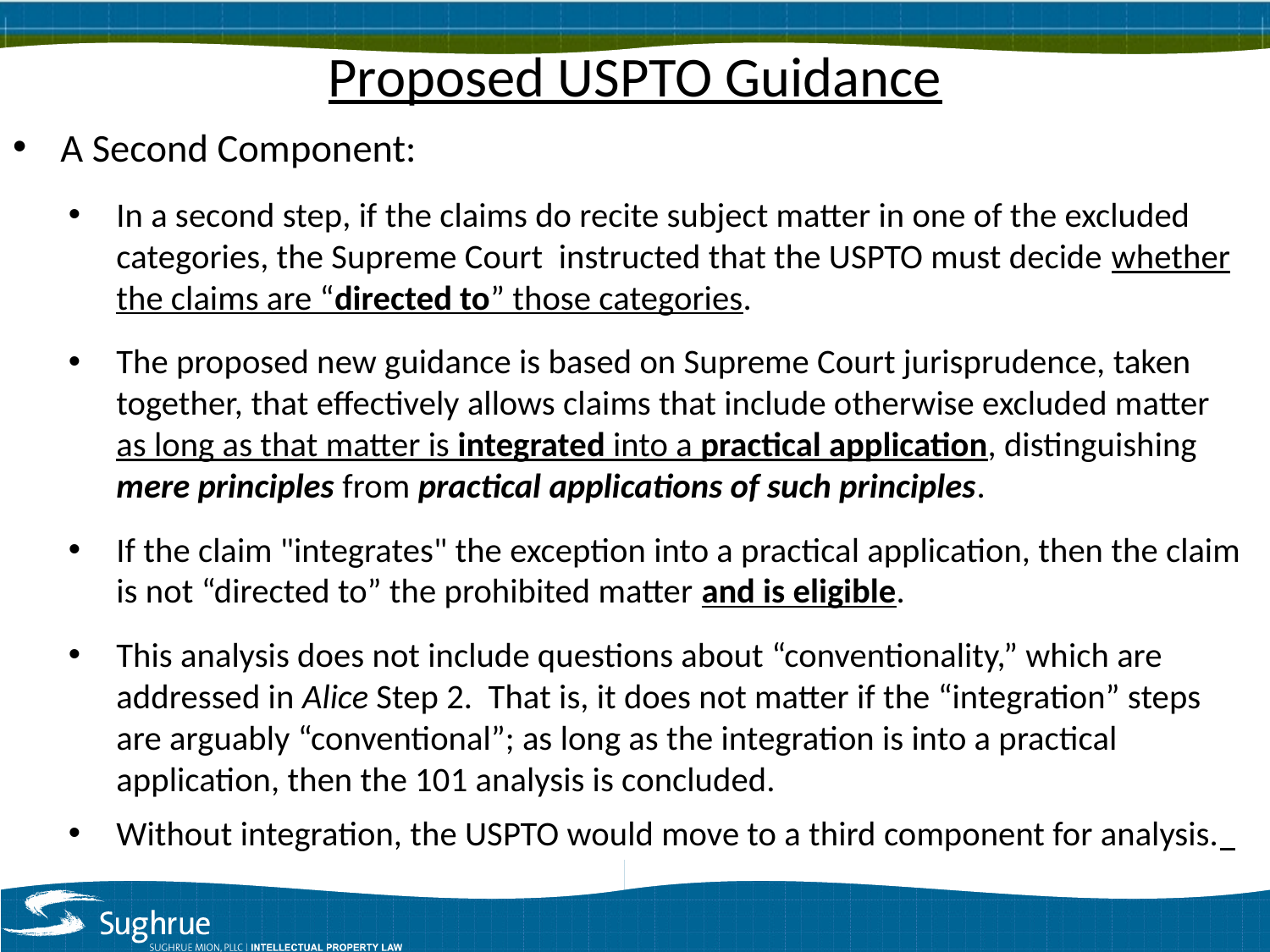

# Proposed USPTO Guidance
A Second Component:
In a second step, if the claims do recite subject matter in one of the excluded categories, the Supreme Court  instructed that the USPTO must decide whether the claims are “directed to” those categories.
The proposed new guidance is based on Supreme Court jurisprudence, taken together, that effectively allows claims that include otherwise excluded matter as long as that matter is integrated into a practical application, distinguishing mere principles from practical applications of such principles.
If the claim "integrates" the exception into a practical application, then the claim is not “directed to” the prohibited matter and is eligible.
This analysis does not include questions about “conventionality,” which are addressed in Alice Step 2.  That is, it does not matter if the “integration” steps are arguably “conventional”; as long as the integration is into a practical application, then the 101 analysis is concluded.
Without integration, the USPTO would move to a third component for analysis.